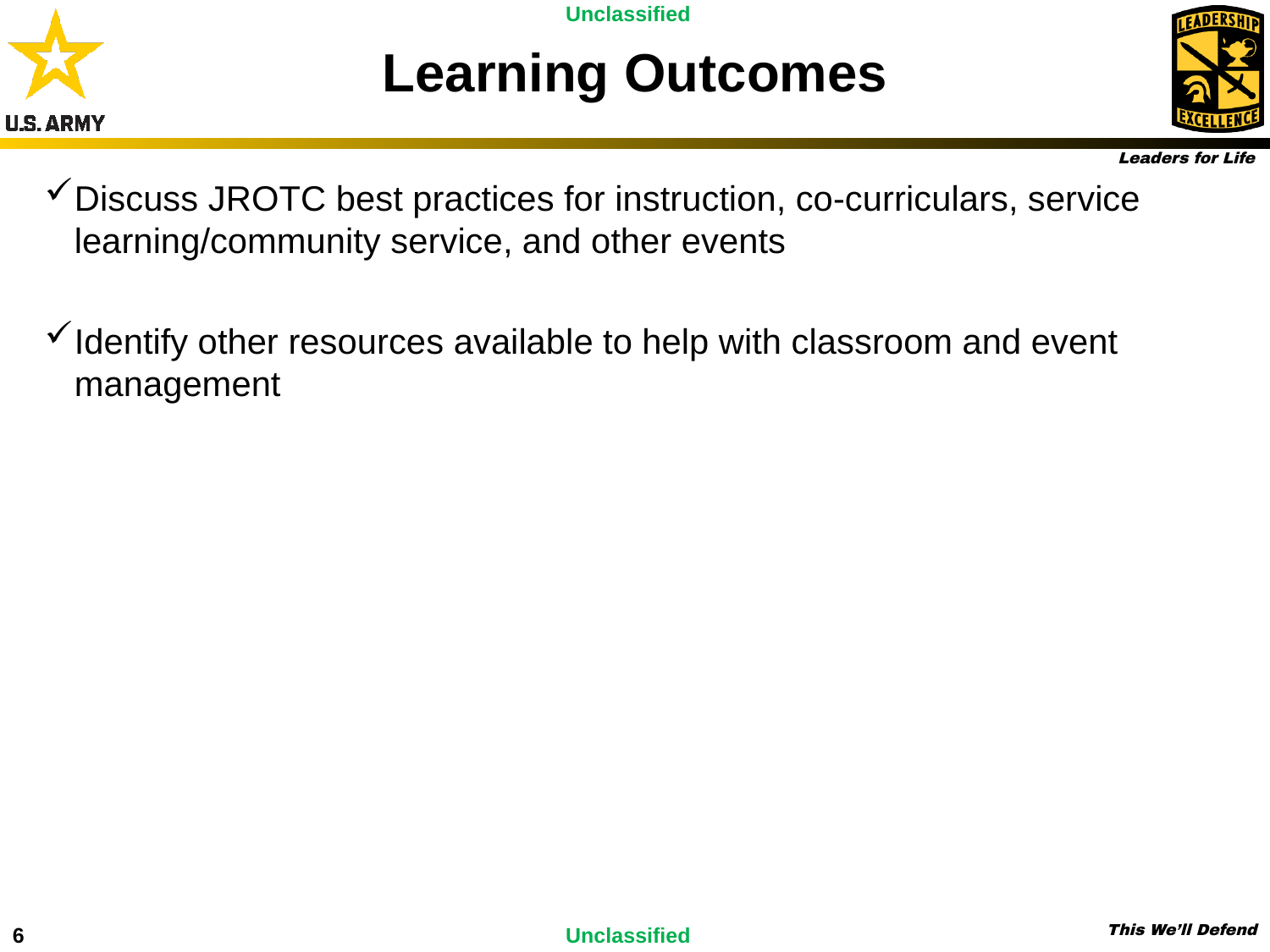

# Learning Outcomes
Discuss JROTC best practices for instruction, co-curriculars, service learning/community service, and other events

Identify other resources available to help with classroom and event management